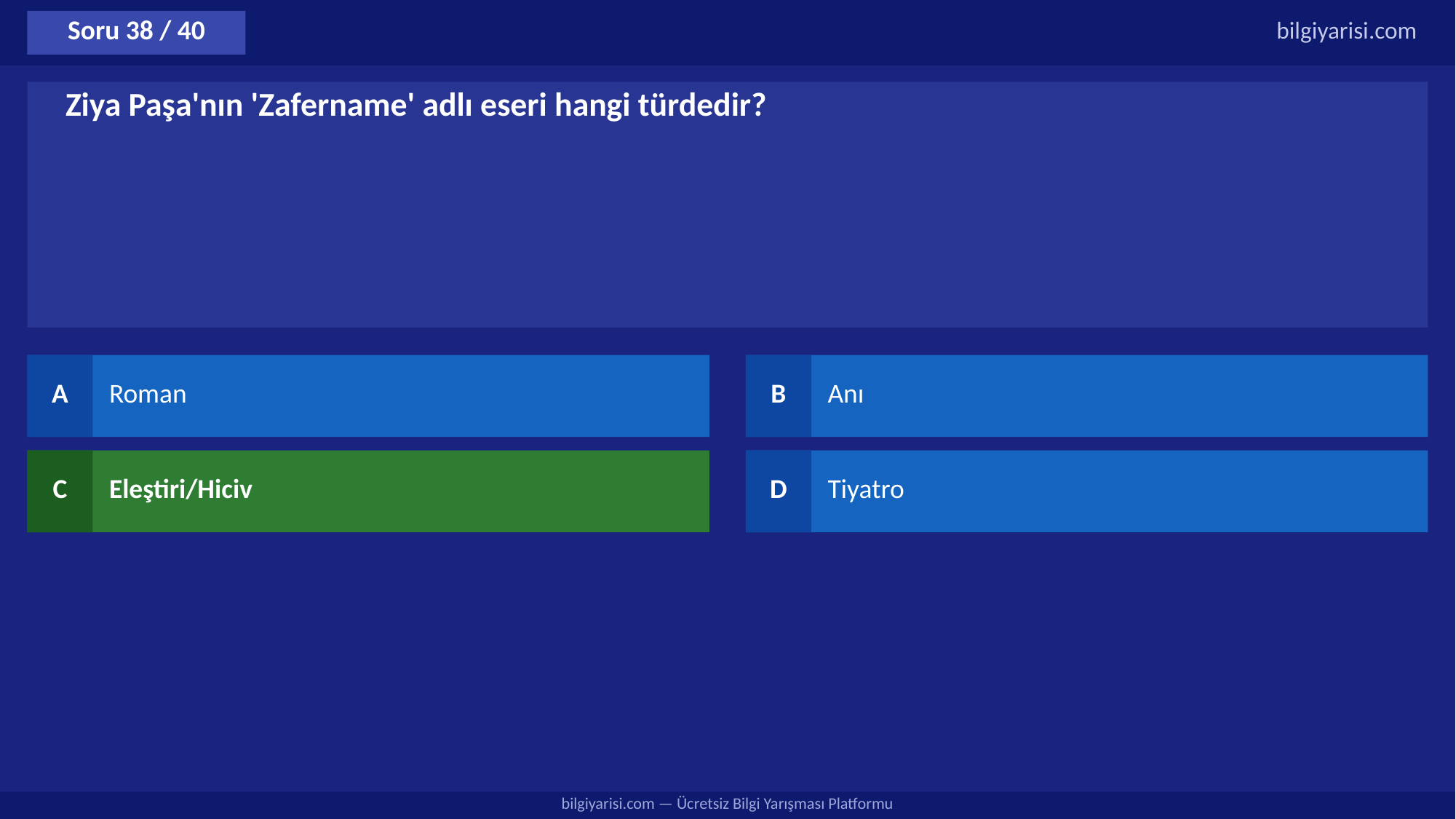

Soru 38 / 40
bilgiyarisi.com

Ziya Paşa'nın 'Zafername' adlı eseri hangi türdedir?

A
Roman

B
Anı

C
Eleştiri/Hiciv

D
Tiyatro
bilgiyarisi.com — Ücretsiz Bilgi Yarışması Platformu